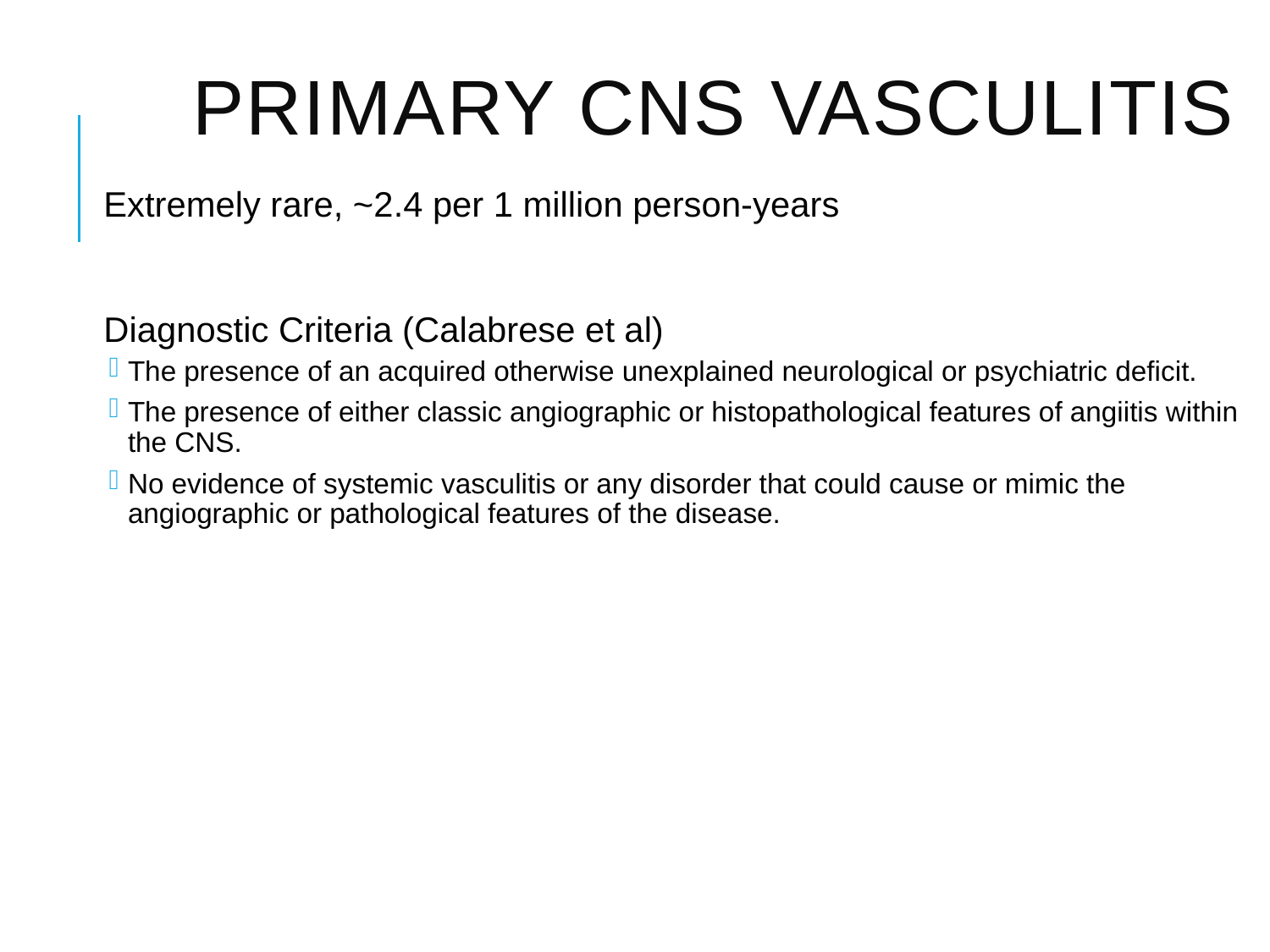

# Primary CNS vasculitis
Extremely rare, ~2.4 per 1 million person-years

Diagnostic Criteria (Calabrese et al)
The presence of an acquired otherwise unexplained neurological or psychiatric deficit.
The presence of either classic angiographic or histopathological features of angiitis within the CNS.
No evidence of systemic vasculitis or any disorder that could cause or mimic the angiographic or pathological features of the disease.